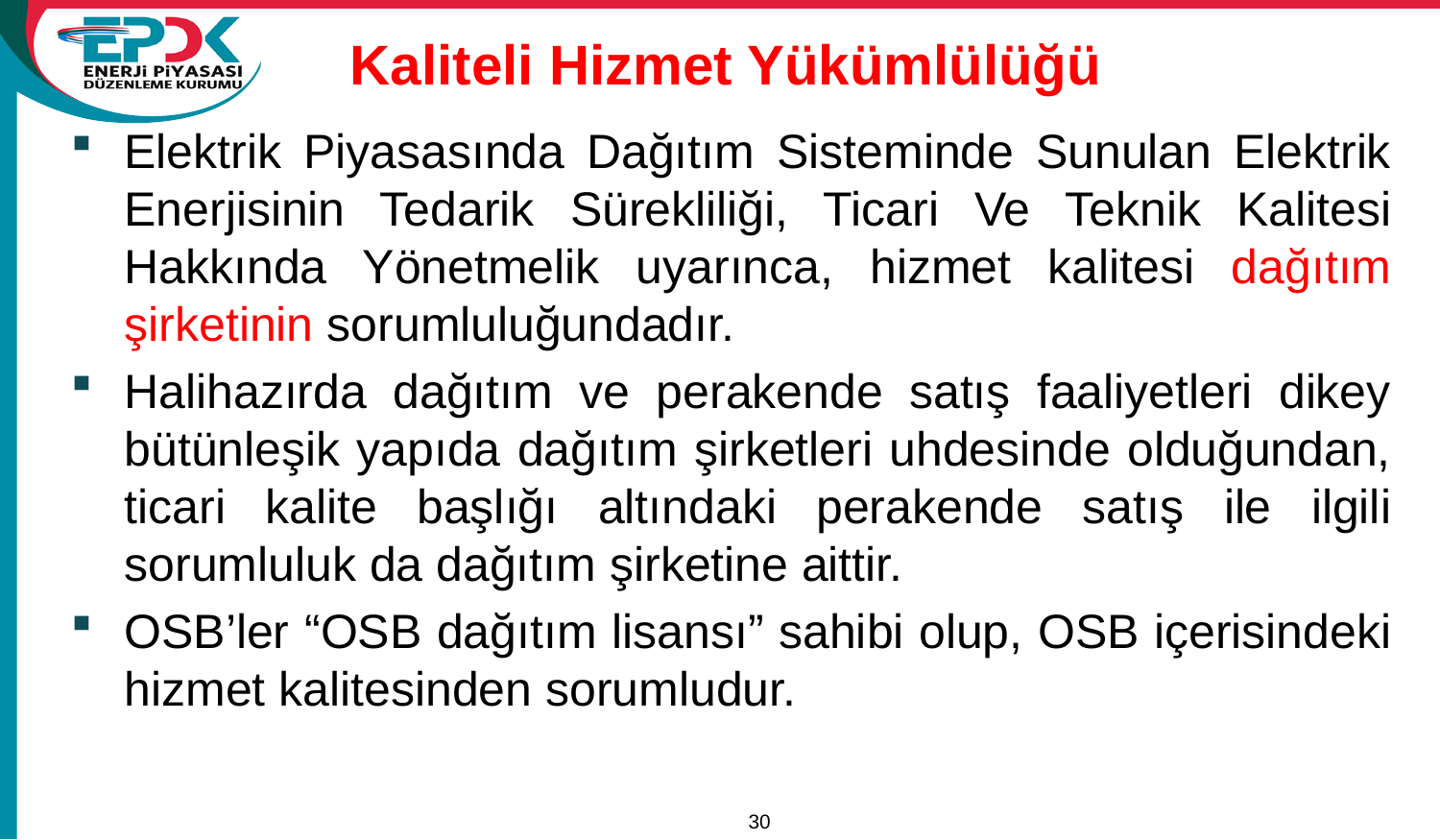

# Kaliteli Hizmet Yükümlülüğü
Elektrik Piyasasında Dağıtım Sisteminde Sunulan Elektrik Enerjisinin Tedarik Sürekliliği, Ticari Ve Teknik Kalitesi Hakkında Yönetmelik uyarınca, hizmet kalitesi dağıtım şirketinin sorumluluğundadır.
Halihazırda dağıtım ve perakende satış faaliyetleri dikey bütünleşik yapıda dağıtım şirketleri uhdesinde olduğundan, ticari kalite başlığı altındaki perakende satış ile ilgili sorumluluk da dağıtım şirketine aittir.
OSB’ler “OSB dağıtım lisansı” sahibi olup, OSB içerisindeki hizmet kalitesinden sorumludur.

30
15/11/2011